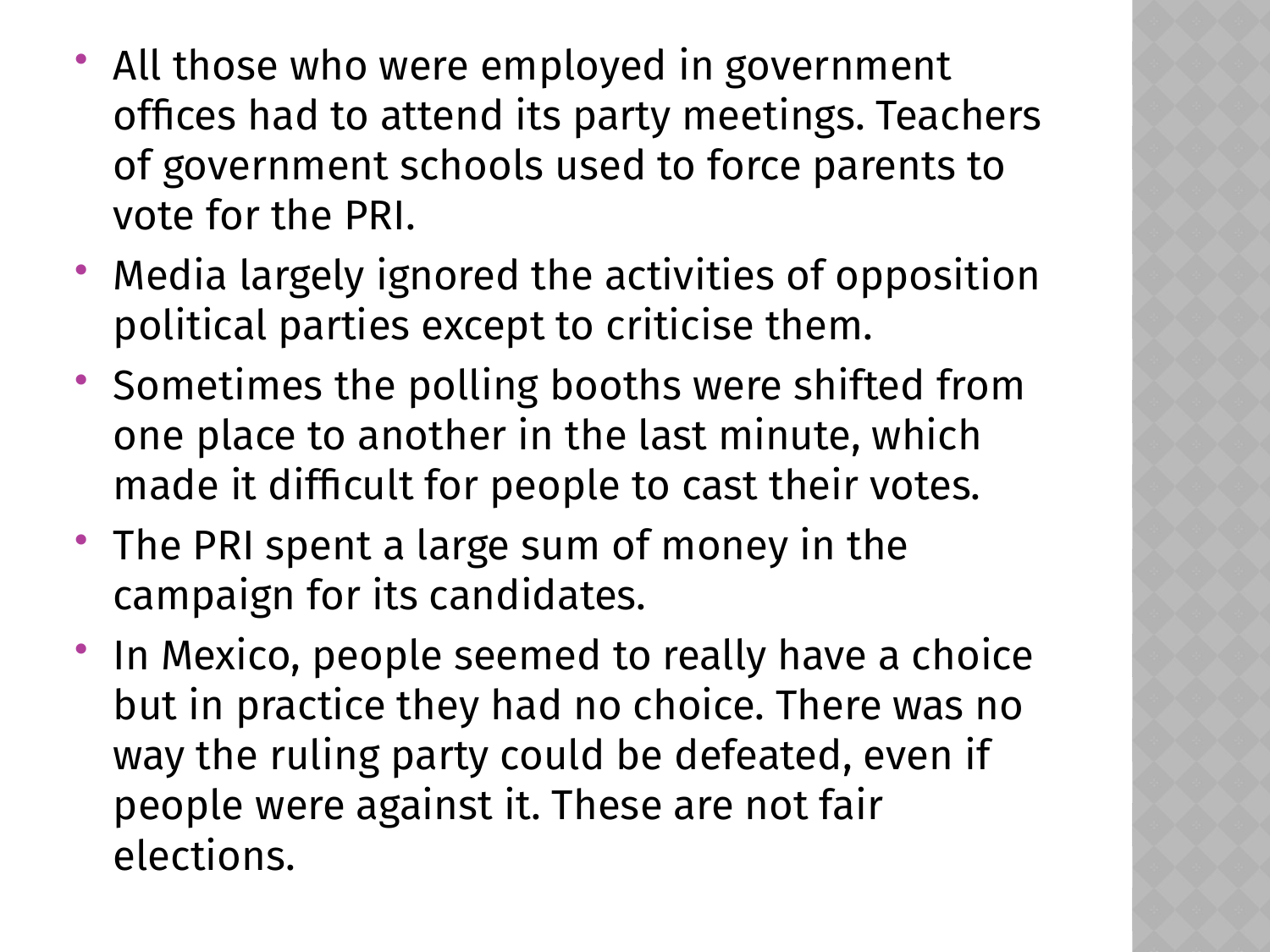

All those who were employed in government offices had to attend its party meetings. Teachers of government schools used to force parents to vote for the PRI.
Media largely ignored the activities of opposition political parties except to criticise them.
Sometimes the polling booths were shifted from one place to another in the last minute, which made it difficult for people to cast their votes.
The PRI spent a large sum of money in the campaign for its candidates.
In Mexico, people seemed to really have a choice but in practice they had no choice. There was no way the ruling party could be defeated, even if people were against it. These are not fair elections.